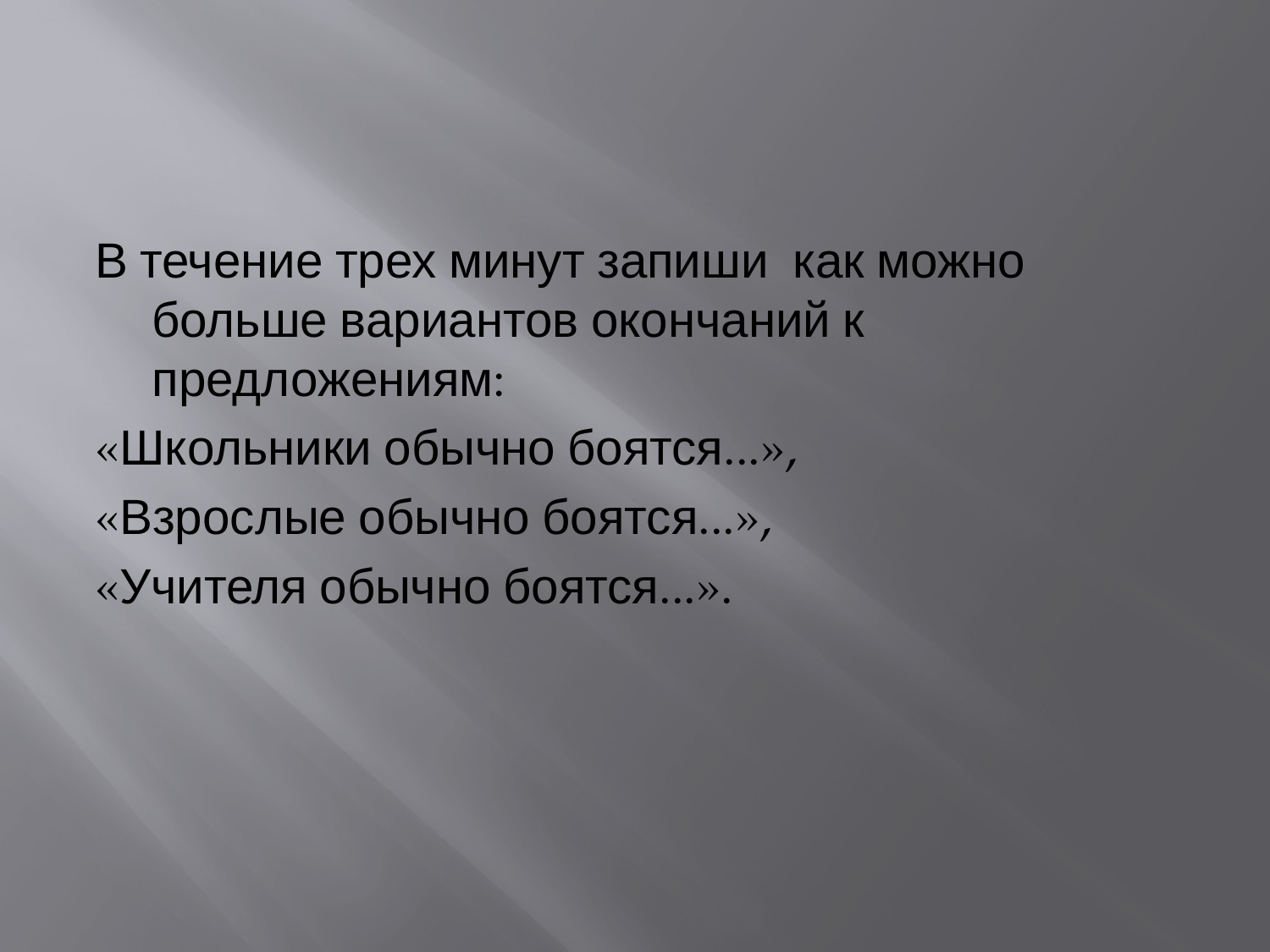

#
В течение трех минут запиши  как можно больше вариантов окончаний к предложениям:
«Школьники обычно боятся...»,
«Взрослые обычно боятся...»,
«Учителя обычно боятся...».